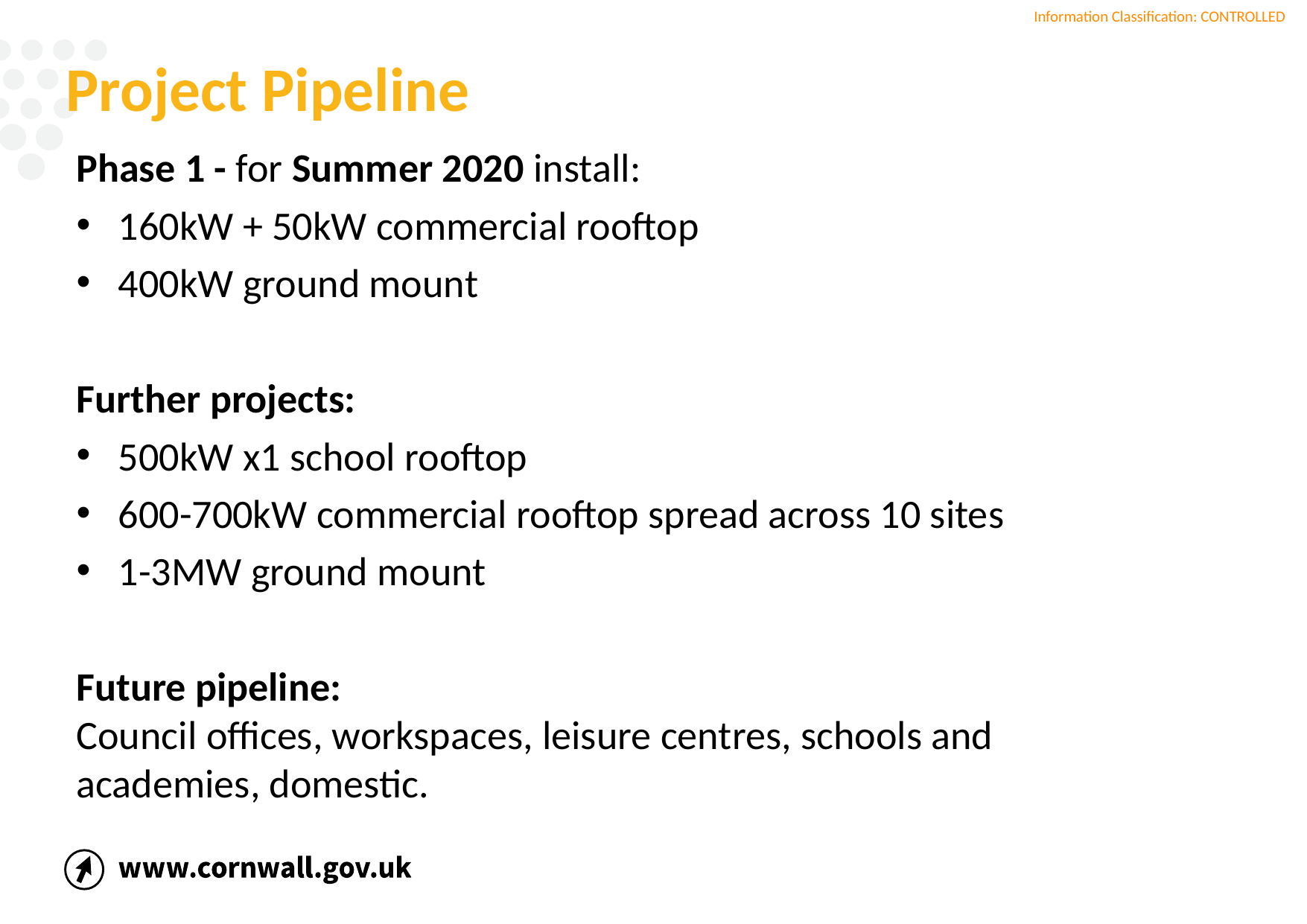

# Project Pipeline
Phase 1 - for Summer 2020 install:
160kW + 50kW commercial rooftop
400kW ground mount

Further projects:
500kW x1 school rooftop
600-700kW commercial rooftop spread across 10 sites
1-3MW ground mount

Future pipeline:
Council offices, workspaces, leisure centres, schools and academies, domestic.